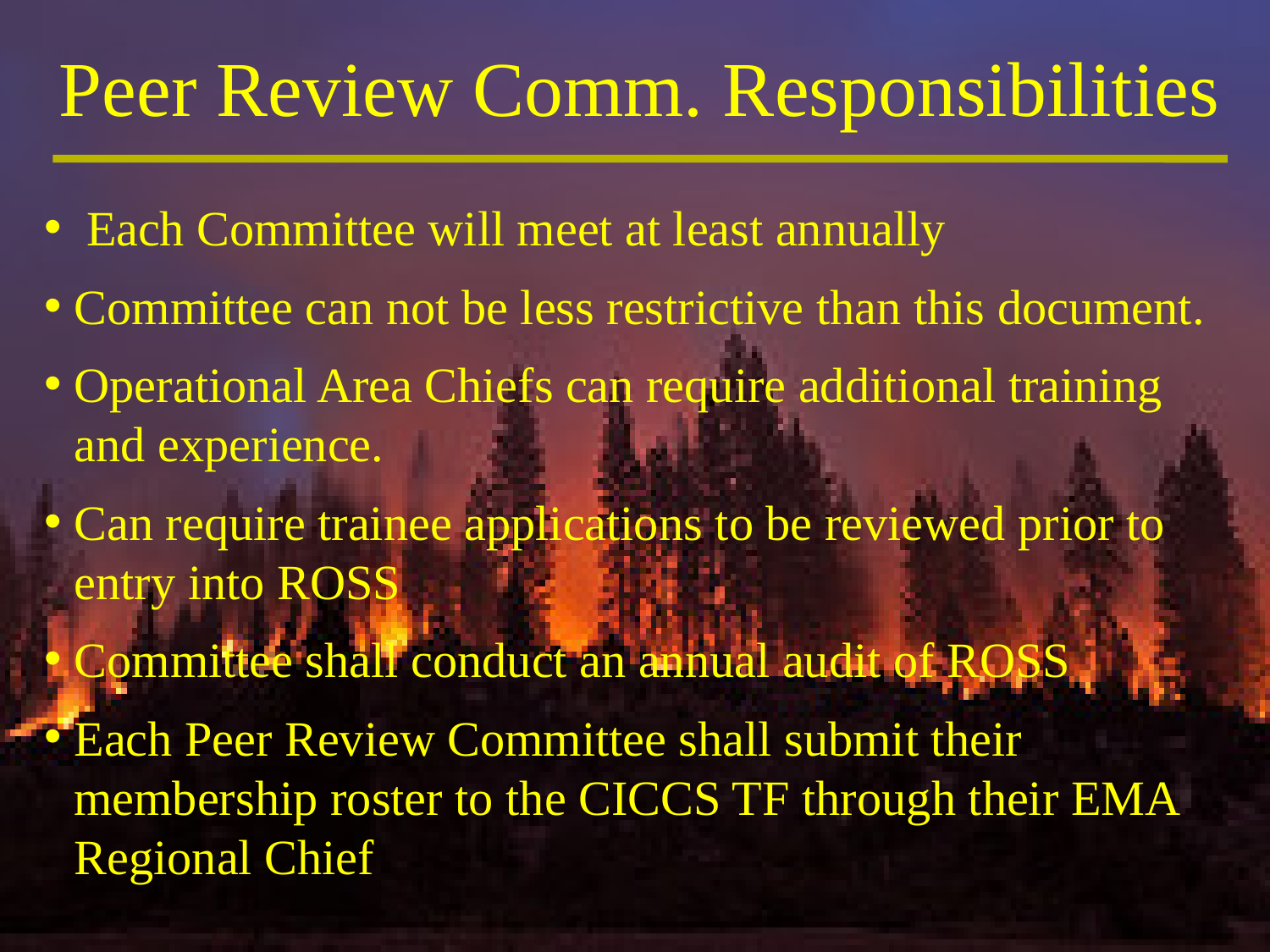

Peer Review Comm. Responsibilities
 Each Committee will meet at least annually

Committee can not be less restrictive than this document.

Operational Area Chiefs can require additional training and experience.

Can require trainee applications to be reviewed prior to    entry into ROSS

Committee shall conduct an annual audit of ROSS

Each Peer Review Committee shall submit their membership roster to the CICCS TF through their EMA Regional Chief